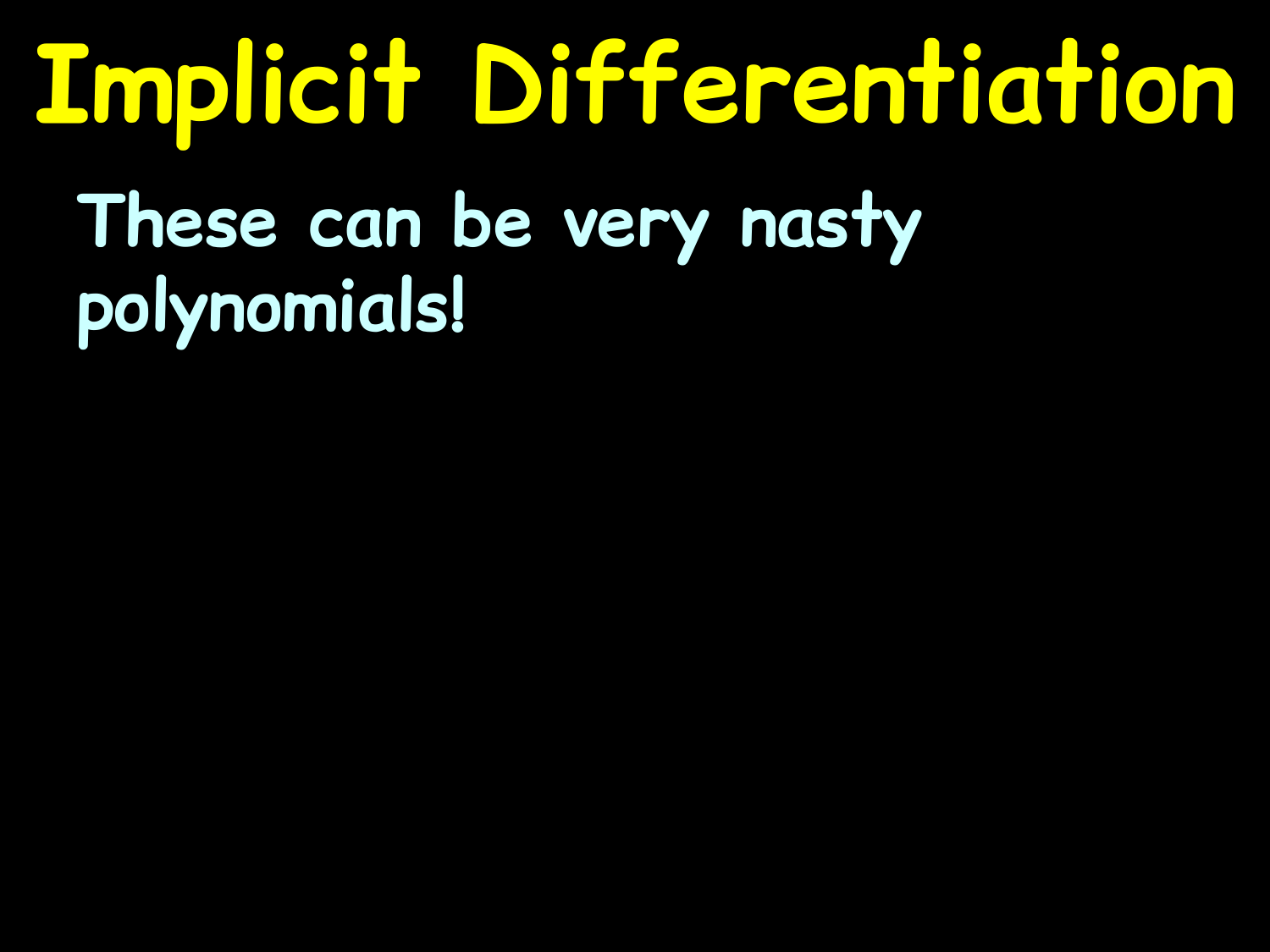

# Implicit Differentiation
These can be very nasty polynomials!